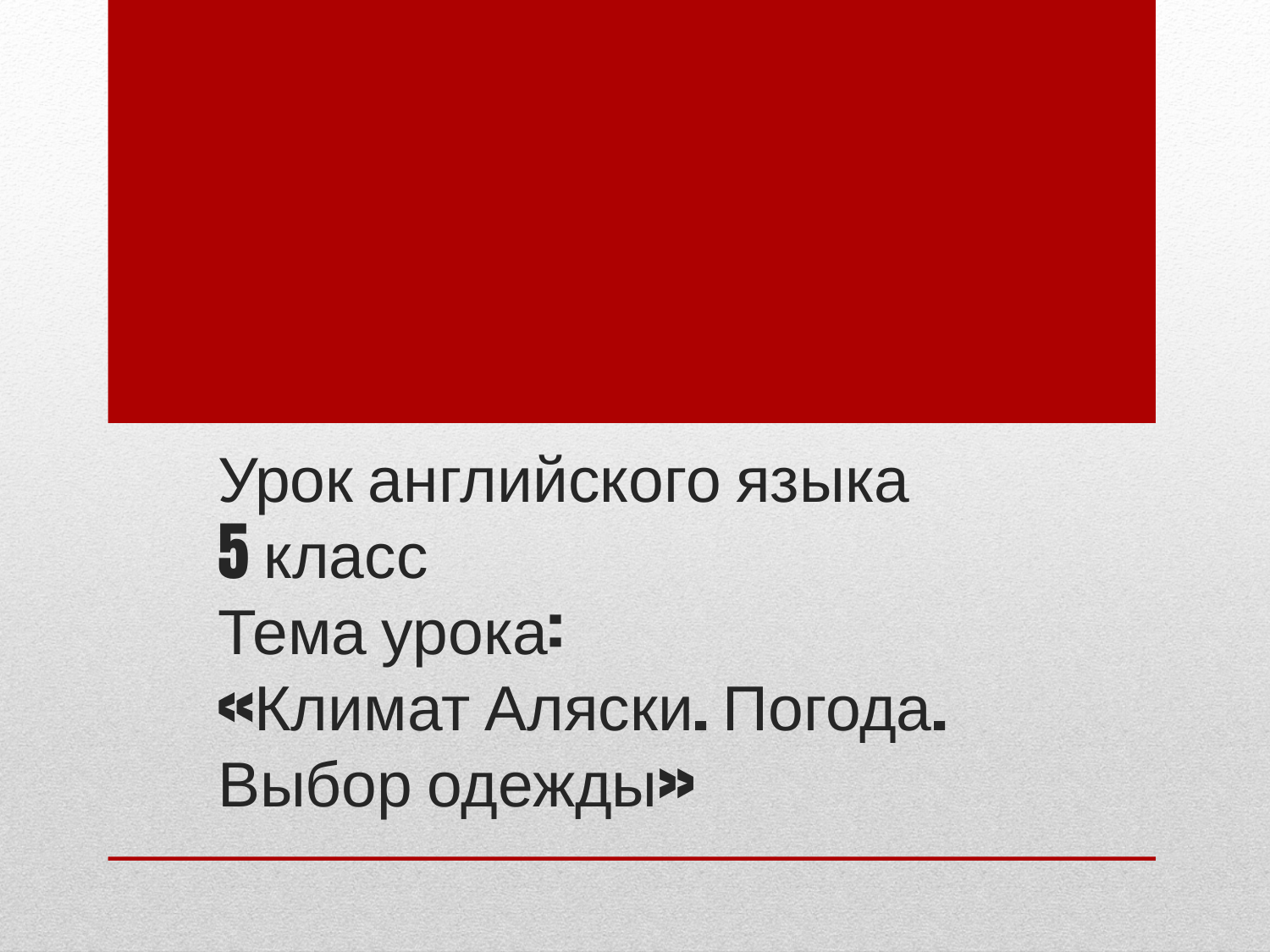

# Урок английского языка 5 класс Тема урока:    «Климат Аляски. Погода. Выбор одежды»